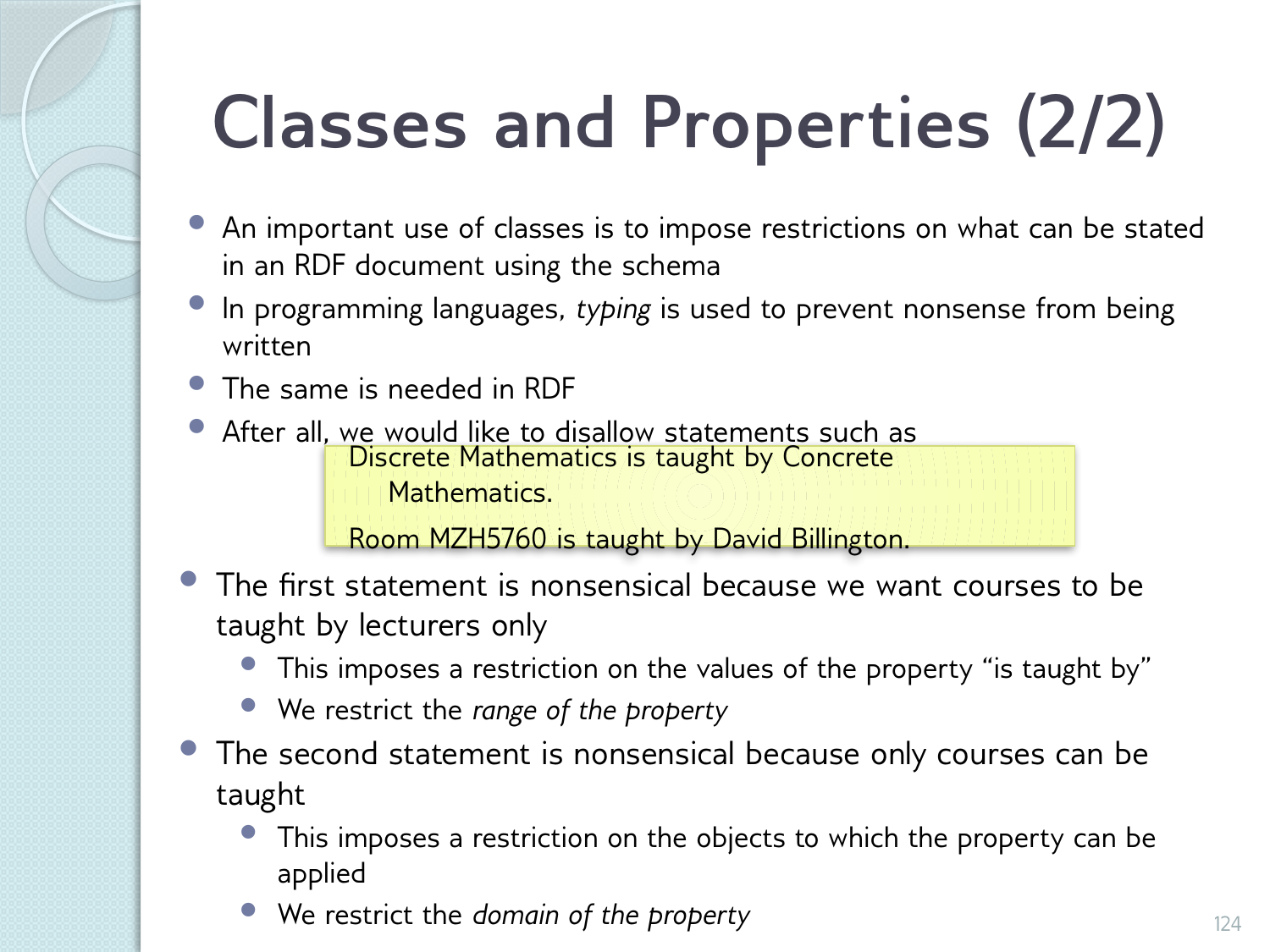

# Classes and Properties (2/2)
An important use of classes is to impose restrictions on what can be stated in an RDF document using the schema
In programming languages, typing is used to prevent nonsense from being written
The same is needed in RDF
After all, we would like to disallow statements such as
Discrete Mathematics is taught by Concrete Mathematics.
Room MZH5760 is taught by David Billington.
The first statement is nonsensical because we want courses to be taught by lecturers only
This imposes a restriction on the values of the property “is taught by”
We restrict the range of the property
The second statement is nonsensical because only courses can be taught
This imposes a restriction on the objects to which the property can be applied
We restrict the domain of the property
124